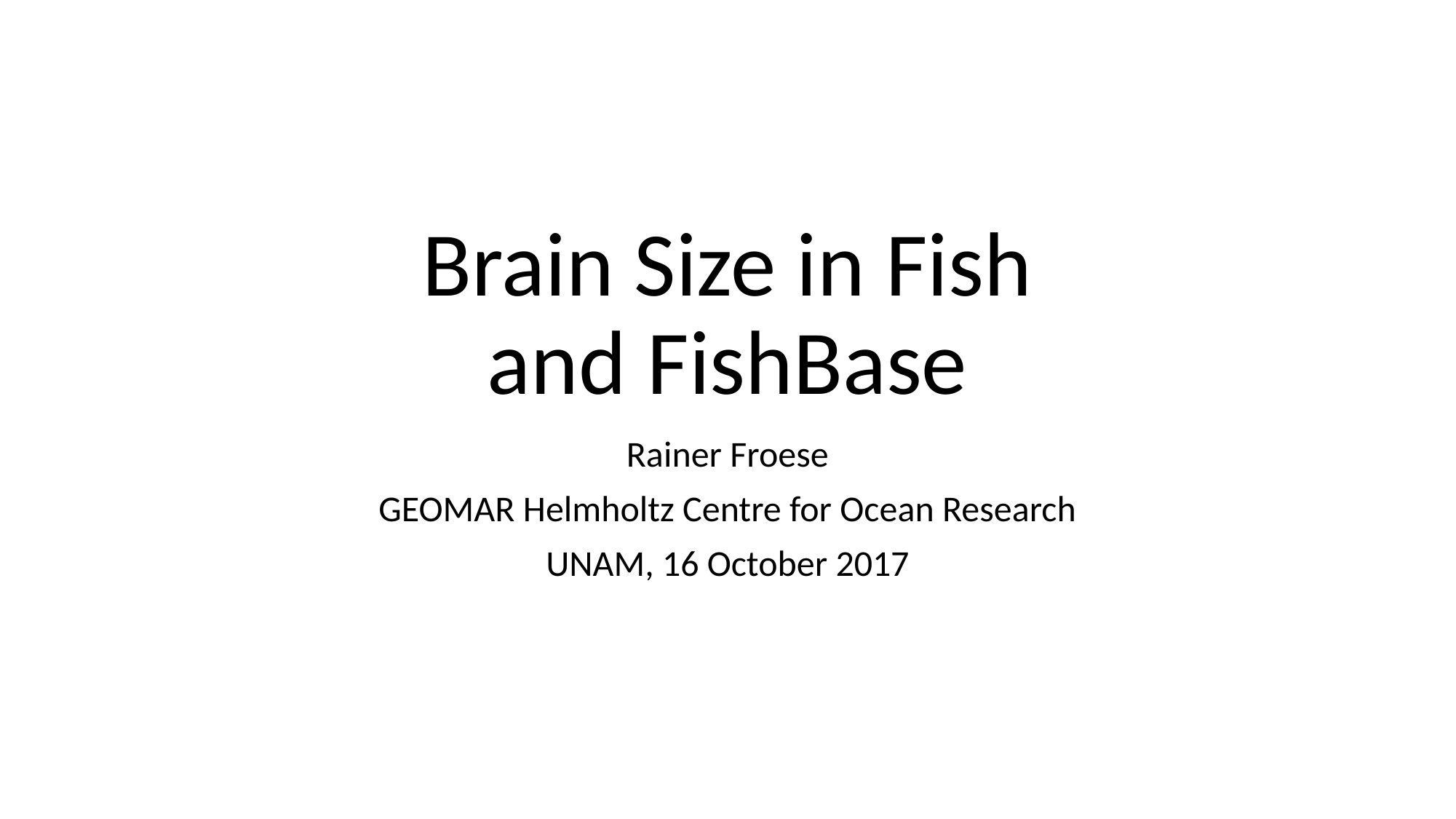

# Brain Size in Fish and FishBase
Rainer Froese
GEOMAR Helmholtz Centre for Ocean Research
UNAM, 16 October 2017